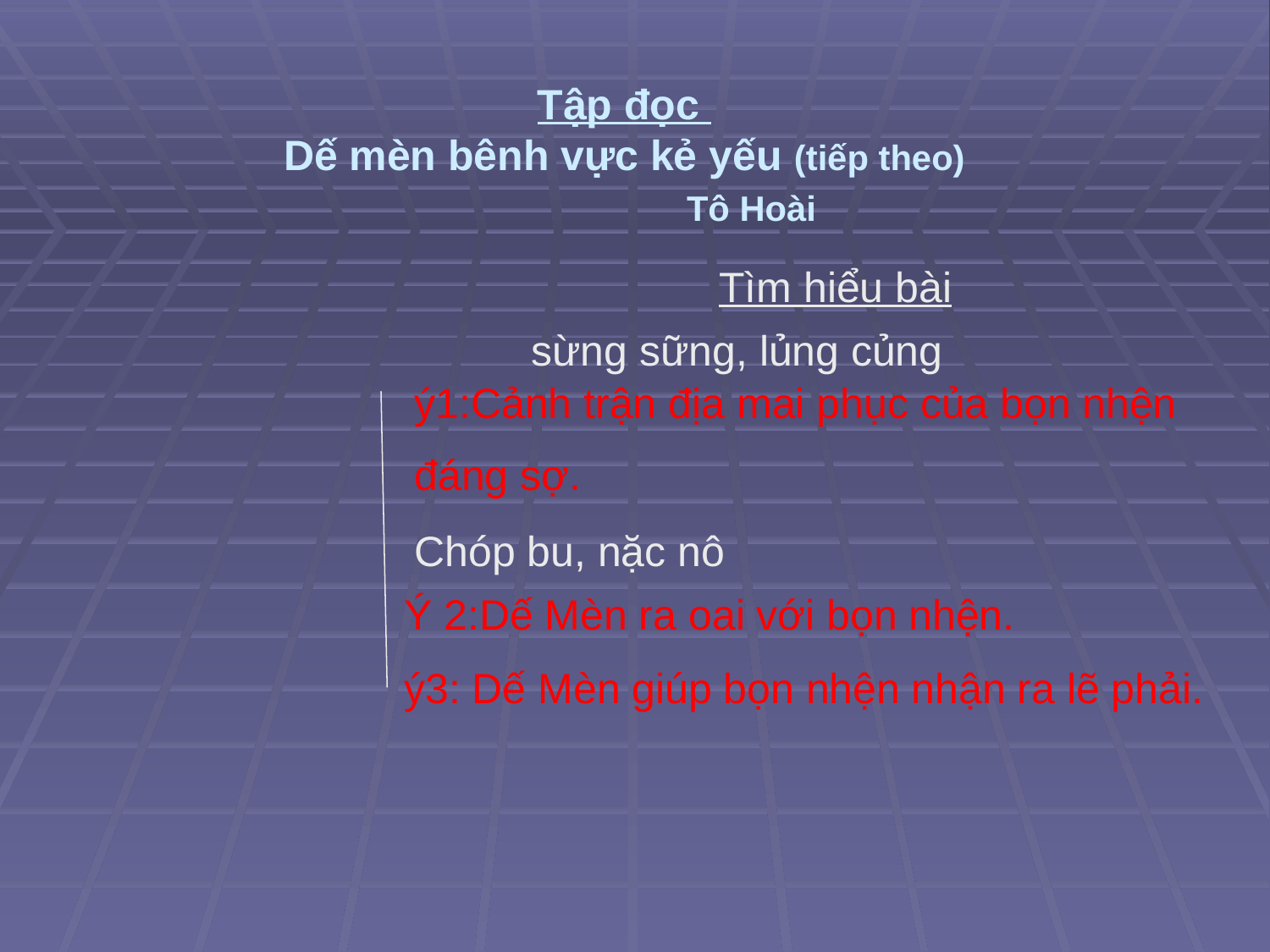

# Tập đọc Dế mèn bênh vực kẻ yếu (tiếp theo) Tô Hoài
Tìm hiểu bài

sừng sững, lủng củng

ý1:Cảnh trận địa mai phục của bọn nhện
đáng sợ.

Chóp bu, nặc nô
Ý 2:Dế Mèn ra oai với bọn nhện.
ý3: Dế Mèn giúp bọn nhện nhận ra lẽ phải.